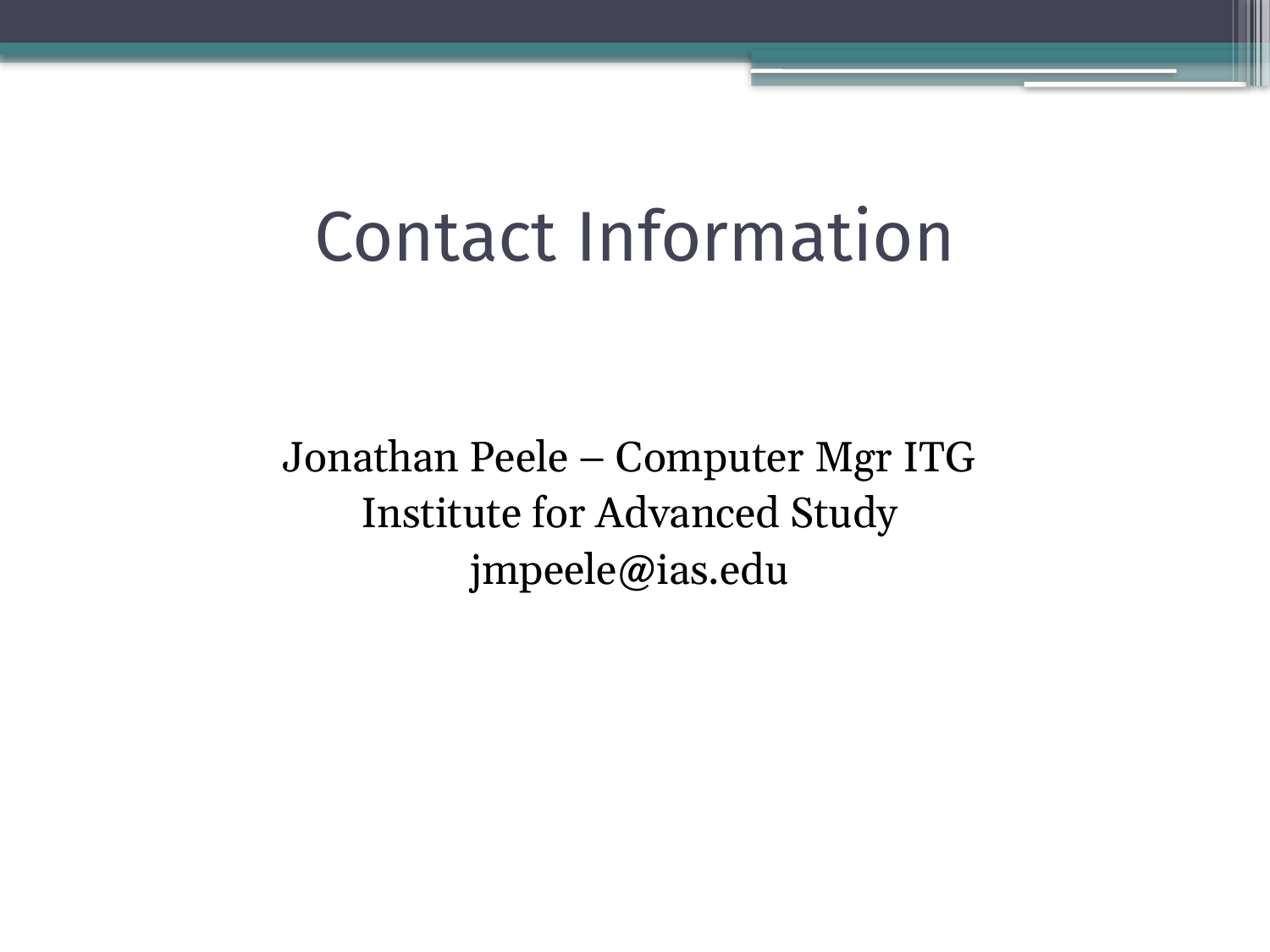

# Contact Information
Jonathan Peele – Computer Mgr ITG
Institute for Advanced Study
jmpeele@ias.edu